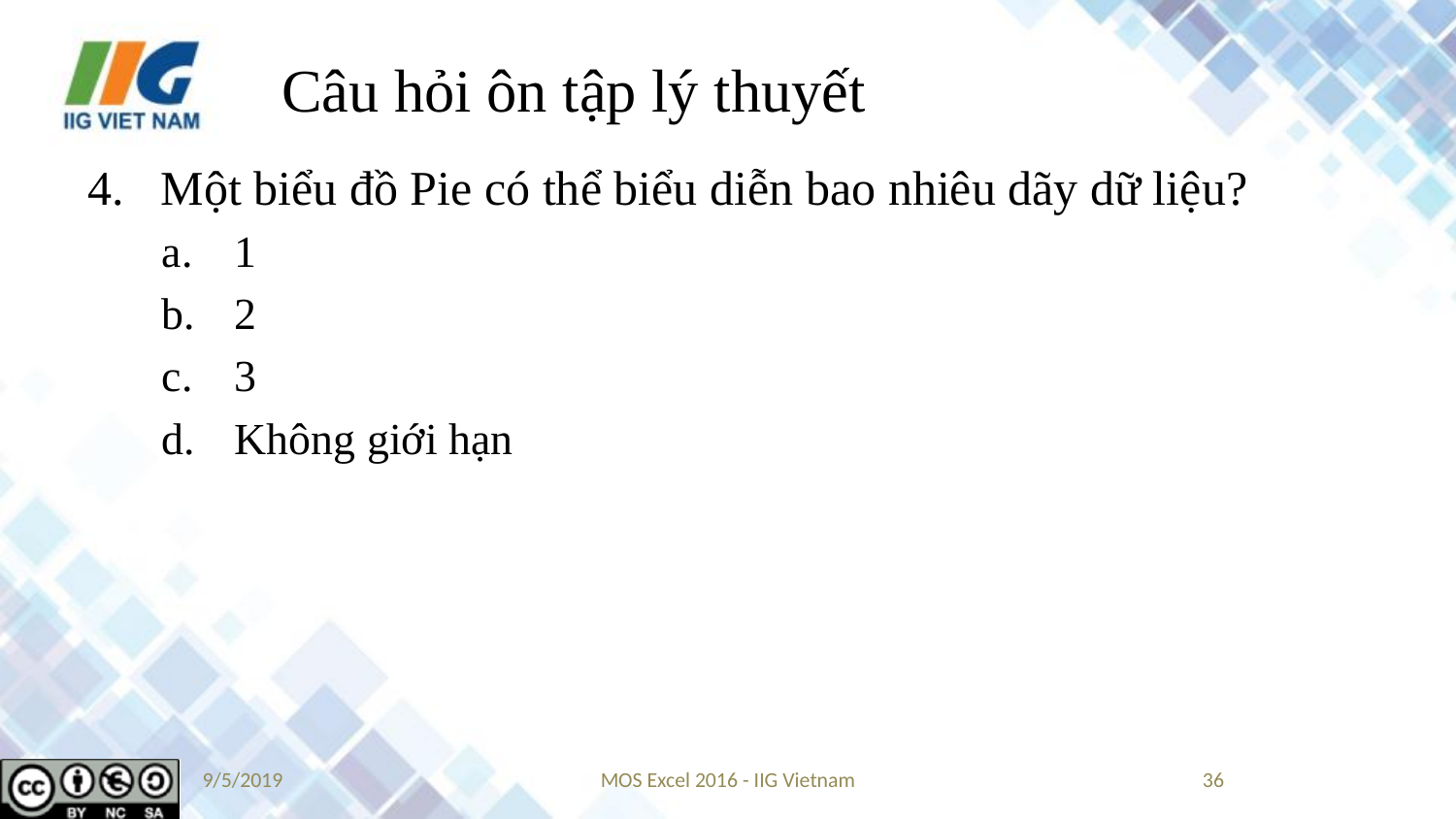

# Câu hỏi ôn tập lý thuyết
Một biểu đồ Pie có thể biểu diễn bao nhiêu dãy dữ liệu?
1
2
3
Không giới hạn

9/5/2019
MOS Excel 2016 - IIG Vietnam
36